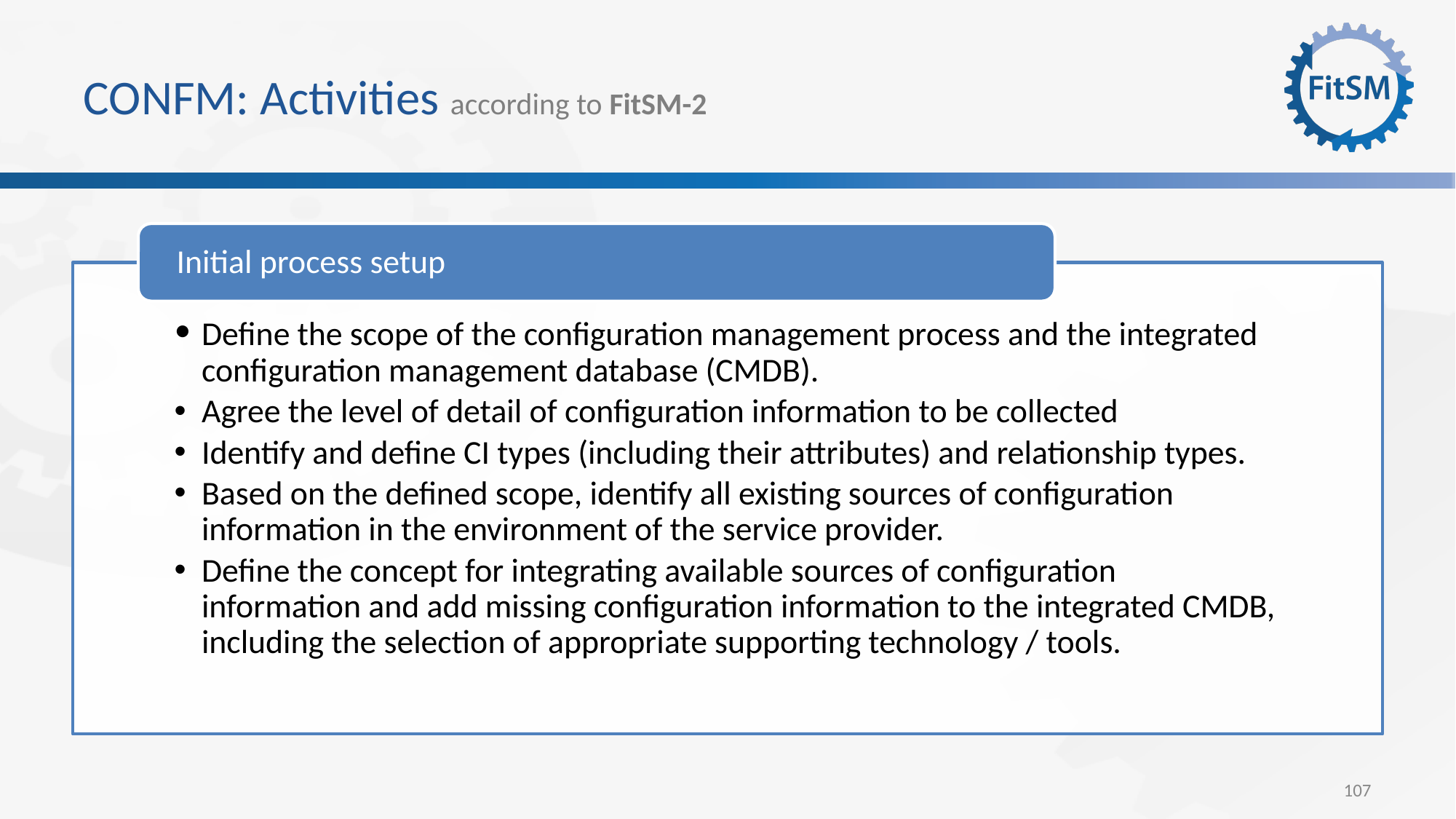

# CONFM: Activities according to FitSM-2

Initial process setup

Define the scope of the configuration management process and the integrated configuration management database (CMDB).
Agree the level of detail of configuration information to be collected
Identify and define CI types (including their attributes) and relationship types.
Based on the defined scope, identify all existing sources of configuration information in the environment of the service provider.
Define the concept for integrating available sources of configuration information and add missing configuration information to the integrated CMDB, including the selection of appropriate supporting technology / tools.
107